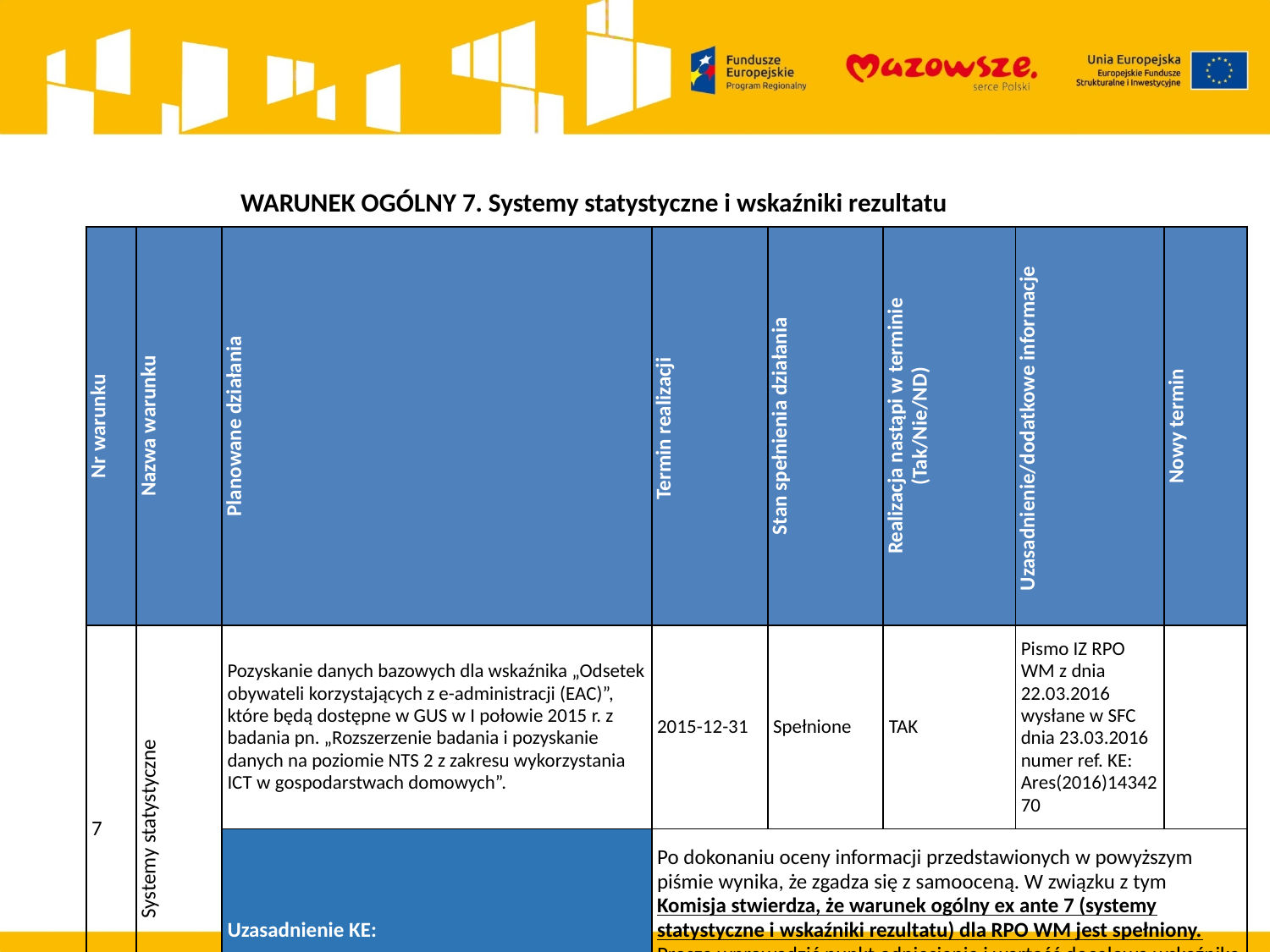

WARUNEK OGÓLNY 7. Systemy statystyczne i wskaźniki rezultatu

| Nr warunku | Nazwa warunku | Planowane działania | Termin realizacji | Stan spełnienia działania | Realizacja nastąpi w terminie (Tak/Nie/ND) | Uzasadnienie/dodatkowe informacje | Nowy termin |
| --- | --- | --- | --- | --- | --- | --- | --- |
| 7 | Systemy statystyczne | Pozyskanie danych bazowych dla wskaźnika „Odsetek obywateli korzystających z e-administracji (EAC)”, które będą dostępne w GUS w I połowie 2015 r. z badania pn. „Rozszerzenie badania i pozyskanie danych na poziomie NTS 2 z zakresu wykorzystania ICT w gospodarstwach domowych”. | 2015-12-31 | Spełnione | TAK | Pismo IZ RPO WM z dnia 22.03.2016 wysłane w SFC dnia 23.03.2016 numer ref. KE: Ares(2016)1434270 |  |
|  |  | Uzasadnienie KE: | Po dokonaniu oceny informacji przedstawionych w powyższym piśmie wynika, że zgadza się z samooceną. W związku z tym Komisja stwierdza, że warunek ogólny ex ante 7 (systemy statystyczne i wskaźniki rezultatu) dla RPO WM jest spełniony. Proszę wprowadzić punkt odniesienia i wartość docelową wskaźnika rezultatu "Odsetek mieszkańców korzystających z usług e-administracji" przy okazji modyfikacji RPO WM. |  |  |  |  |